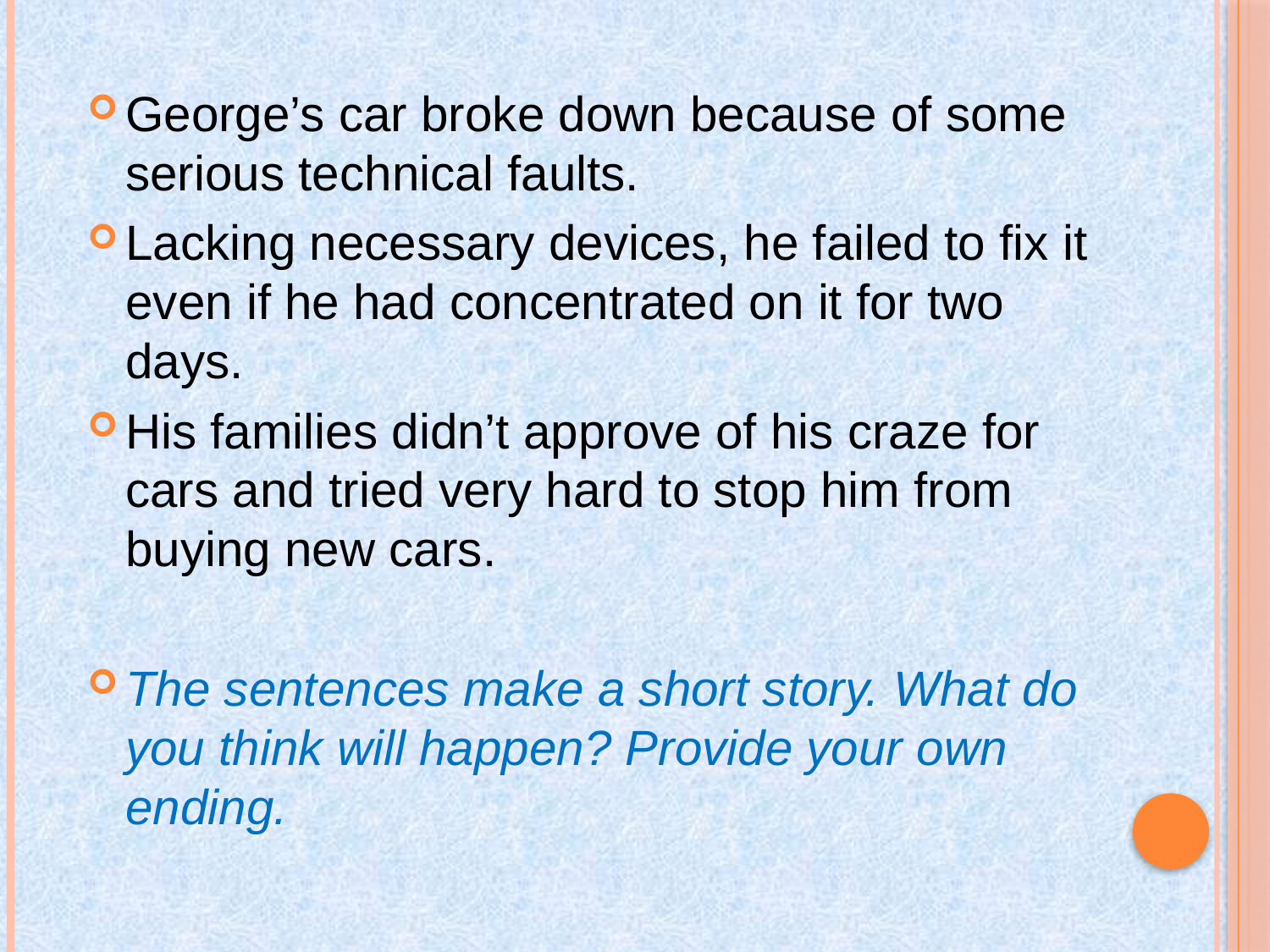

George’s car broke down because of some serious technical faults.
Lacking necessary devices, he failed to fix it even if he had concentrated on it for two days.
His families didn’t approve of his craze for cars and tried very hard to stop him from buying new cars.

The sentences make a short story. What do you think will happen? Provide your own ending.